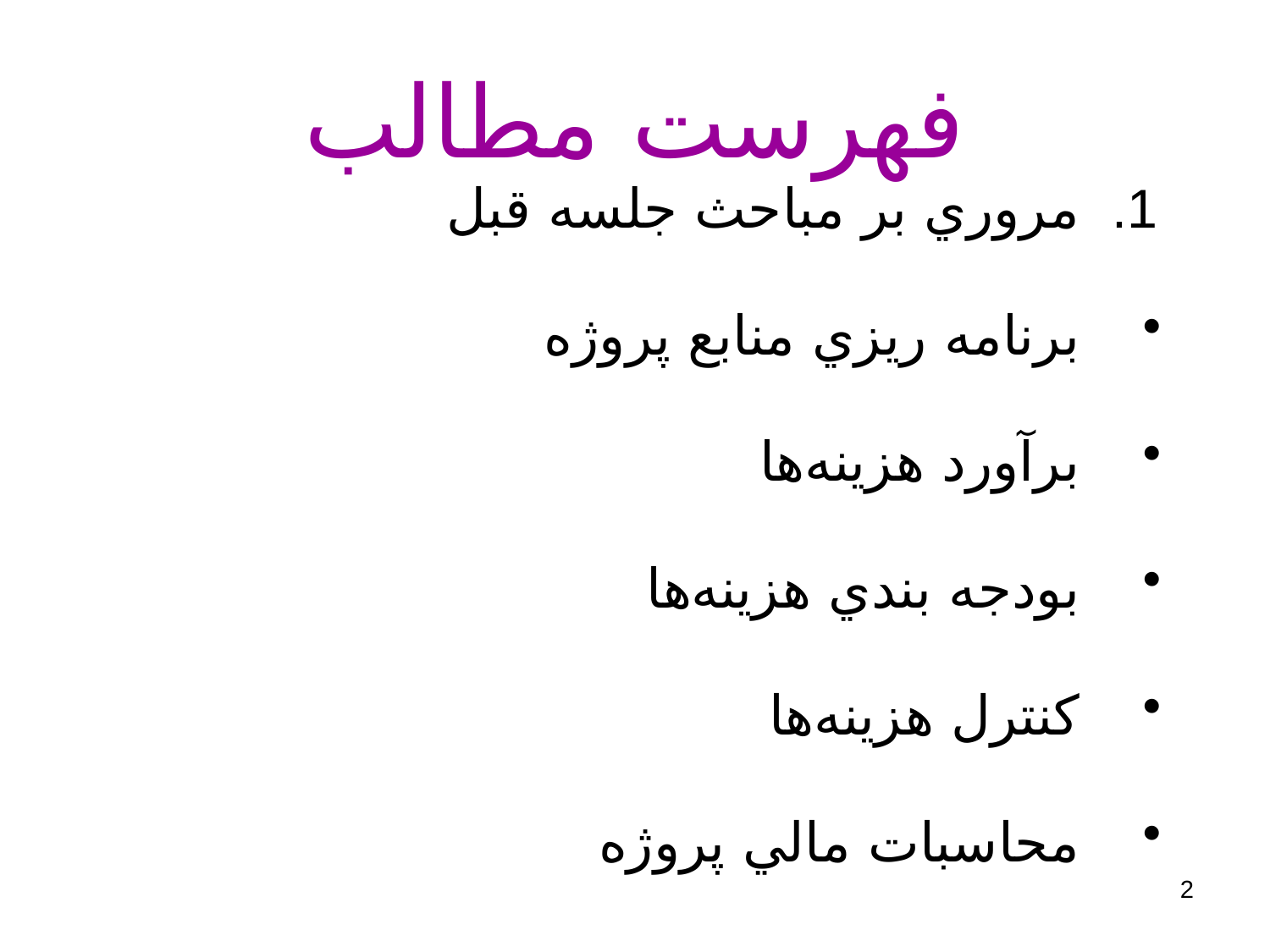

# فهرست مطالب
مروري بر مباحث جلسه قبل

برنامه ريزي منابع پروژه

برآورد هزينه‌ها

بودجه بندي هزينه‌ها

کنترل هزينه‌ها

محاسبات مالي پروژه
2